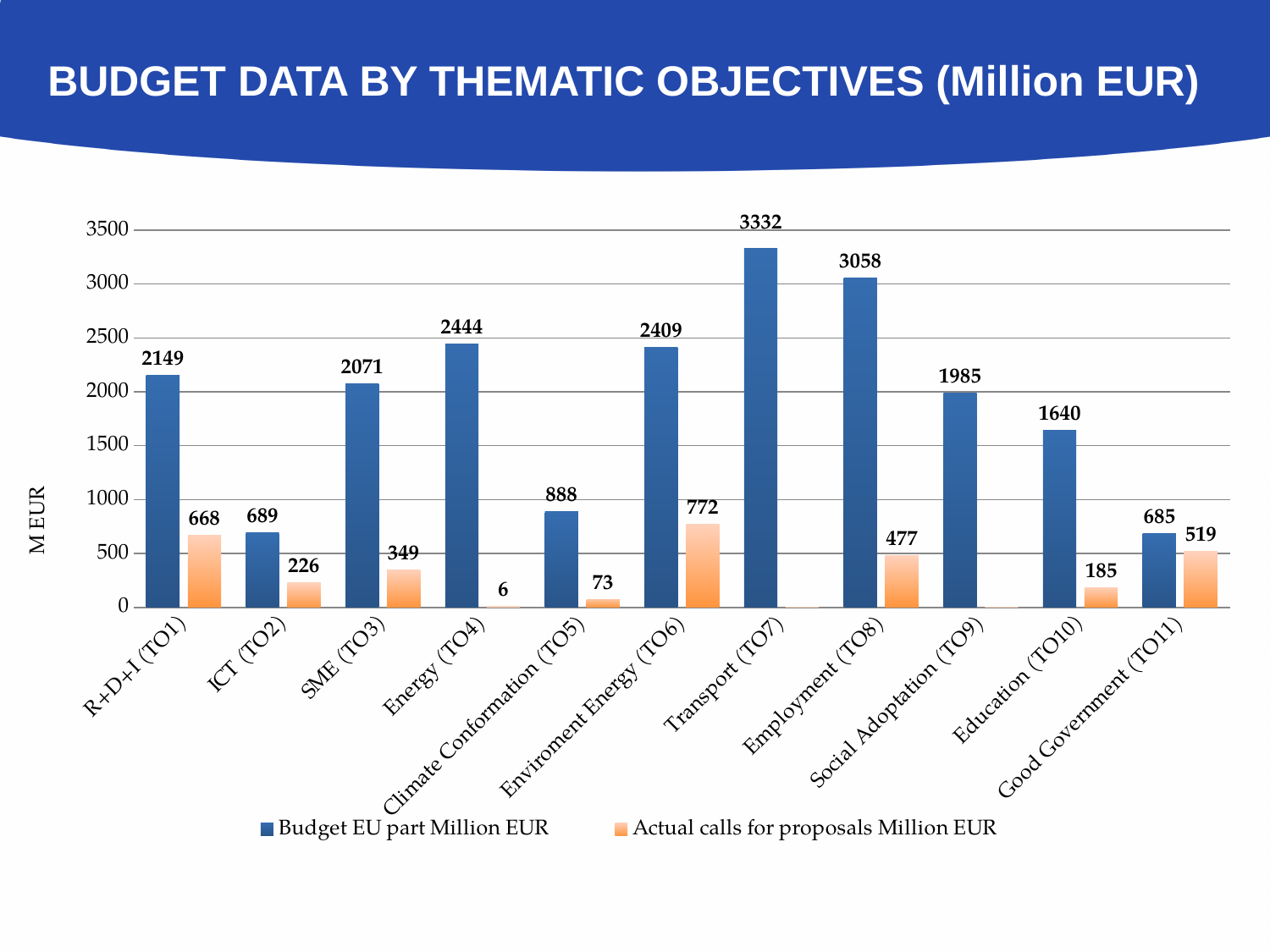

# BUDGET DATA BY THEMATIC OBJECTIVES (Million EUR)

### Chart

| Category | Budget EU part Million EUR | Actual calls for proposals Million EUR |
|---|---|---|
| R+D+I (TO1) | 2148860450.0 | 667794259.916156 |
| ICT (TO2) | 689265295.0 | 225733634.3115124 |
| SME (TO3) | 2071435899.9999998 | 349403418.2521767 |
| Energy (TO4) | 2443807720.9999995 | 6449532.408900354 |
| Climate Conformation (TO5) | 888196394.9999999 | 73202192.84101902 |
| Enviroment Energy (TO6) | 2409232830.0 | 772170267.655595 |
| Transport (TO7) | 3331808224.9999995 | 0.0 |
| Employment (TO8) | 3058492593.0 | 476620445.0177362 |
| Social Adoptation (TO9) | 1984549159.1299999 | 0.0 |
| Education (TO10) | 1640159499.0 | 185262818.44566268 |
| Good Government (TO11) | 684855782.0 | 519187358.9164785 |